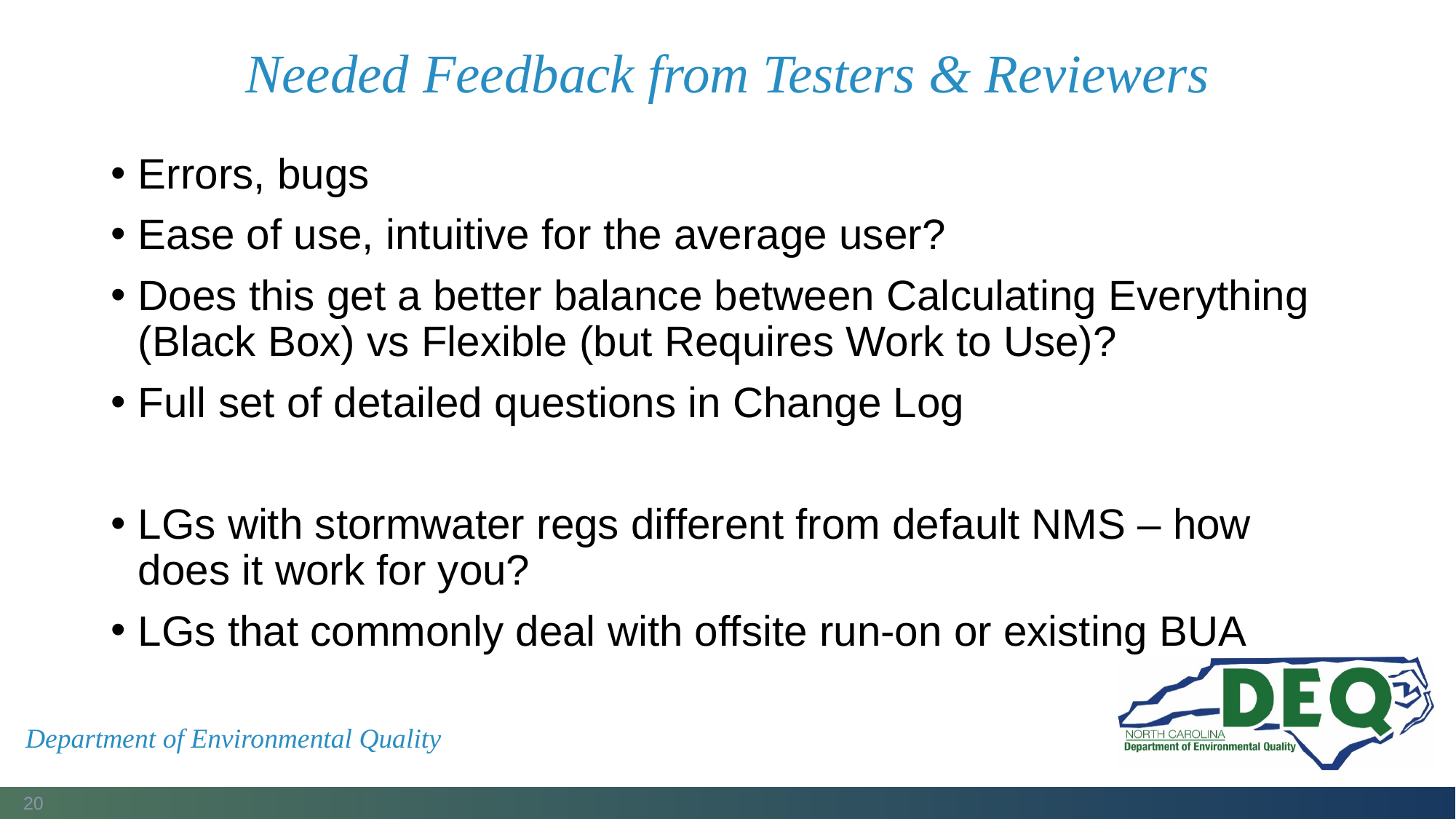

# Needed Feedback from Testers & Reviewers
Errors, bugs
Ease of use, intuitive for the average user?
Does this get a better balance between Calculating Everything (Black Box) vs Flexible (but Requires Work to Use)?
Full set of detailed questions in Change Log

LGs with stormwater regs different from default NMS – how does it work for you?
LGs that commonly deal with offsite run-on or existing BUA

Department of Environmental Quality
20